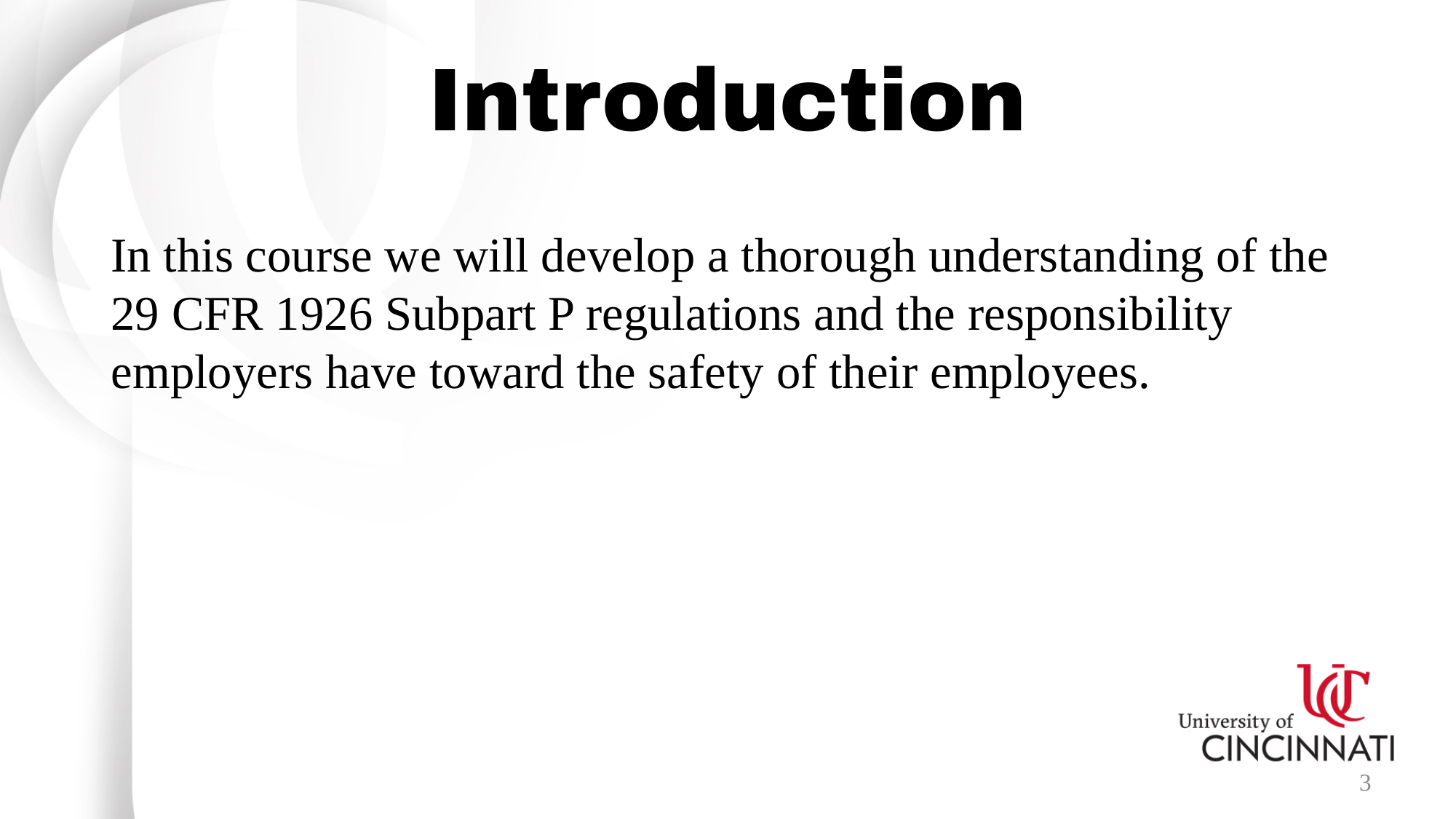

# Introduction
In this course we will develop a thorough understanding of the 29 CFR 1926 Subpart P regulations and the responsibility employers have toward the safety of their employees.
3